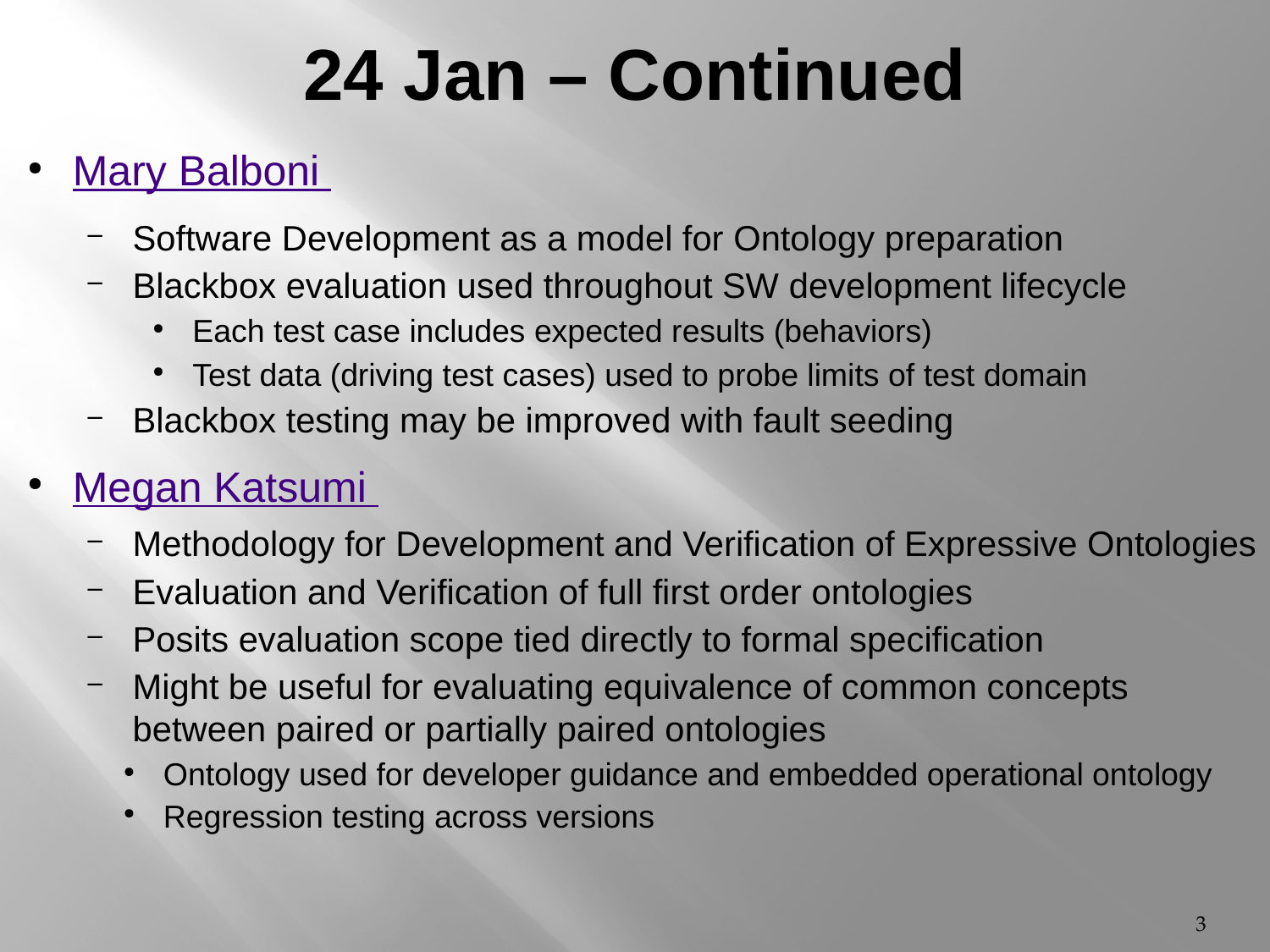

24 Jan – Continued
Mary Balboni
Software Development as a model for Ontology preparation
Blackbox evaluation used throughout SW development lifecycle
Each test case includes expected results (behaviors)
Test data (driving test cases) used to probe limits of test domain
Blackbox testing may be improved with fault seeding
Megan Katsumi
Methodology for Development and Verification of Expressive Ontologies
Evaluation and Verification of full first order ontologies
Posits evaluation scope tied directly to formal specification
Might be useful for evaluating equivalence of common concepts between paired or partially paired ontologies
Ontology used for developer guidance and embedded operational ontology
Regression testing across versions
3